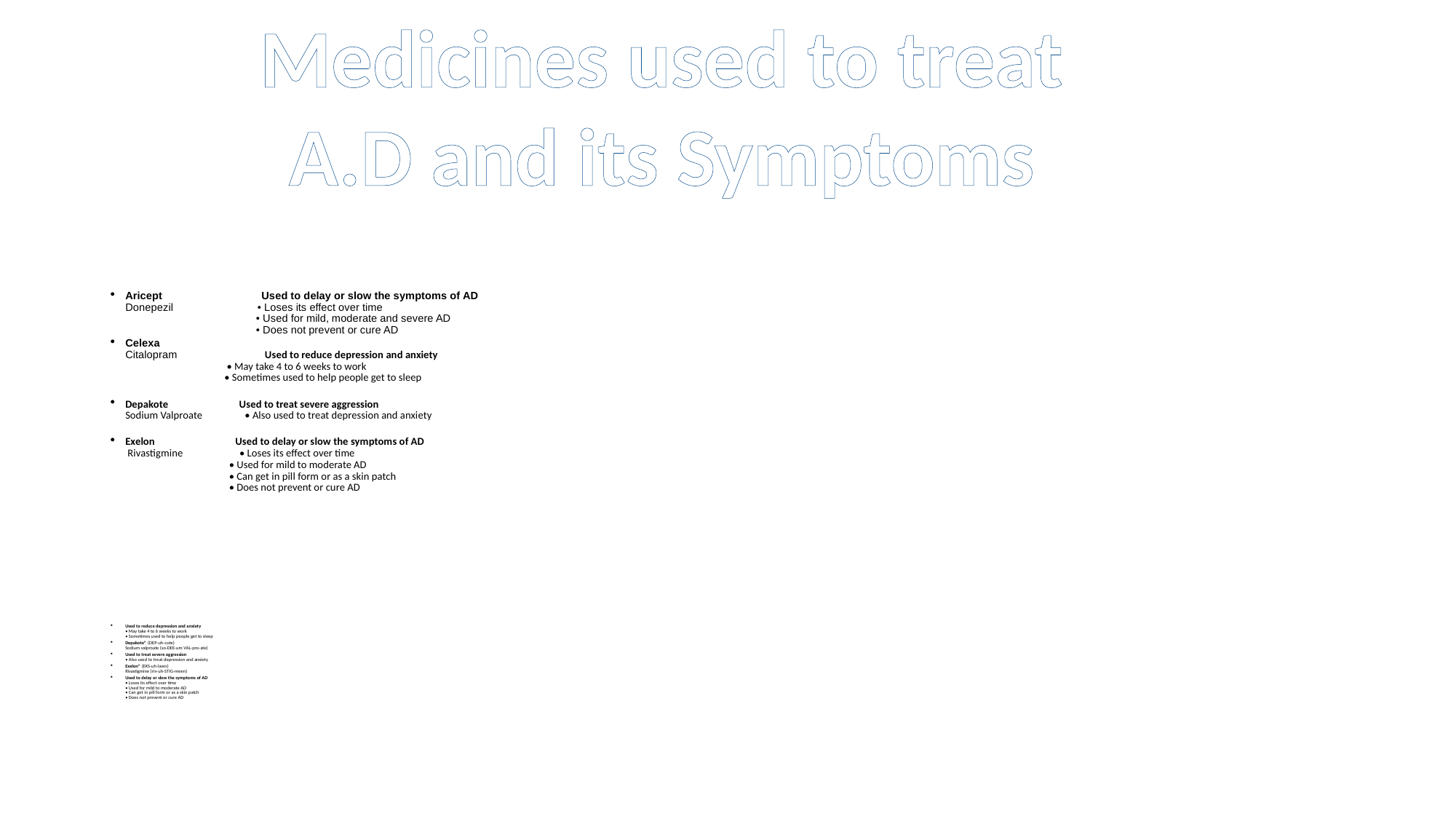

Medicines used to treat A.D and its Symptoms

Aricept                                  Used to delay or slow the symptoms of AD
Donepezil                             • Loses its effect over time
                                             • Used for mild, moderate and severe AD
                                             • Does not prevent or cure AD
Celexa
Citalopram                              Used to reduce depression and anxiety
                                           • May take 4 to 6 weeks to work
                                          • Sometimes used to help people get to sleep

Depakote                              Used to treat severe aggression
Sodium Valproate                  • Also used to treat depression and anxiety

Exelon                                  Used to delay or slow the symptoms of AD
 Rivastigmine                        • Loses its effect over time
                                            • Used for mild to moderate AD
                                            • Can get in pill form or as a skin patch
                                            • Does not prevent or cure AD

Used to reduce depression and anxiety
• May take 4 to 6 weeks to work
• Sometimes used to help people get to sleep
Depakote® (DEP-uh-cote)
Sodium valproate (so-DEE-um VAL-pro-ate)
Used to treat severe aggression
• Also used to treat depression and anxiety
Exelon® (EKS-uh-lawn)
Rivastigmine (riv-uh-STIG-meen)
Used to delay or slow the symptoms of AD
• Loses its effect over time
• Used for mild to moderate AD
• Can get in pill form or as a skin patch
• Does not prevent or cure AD